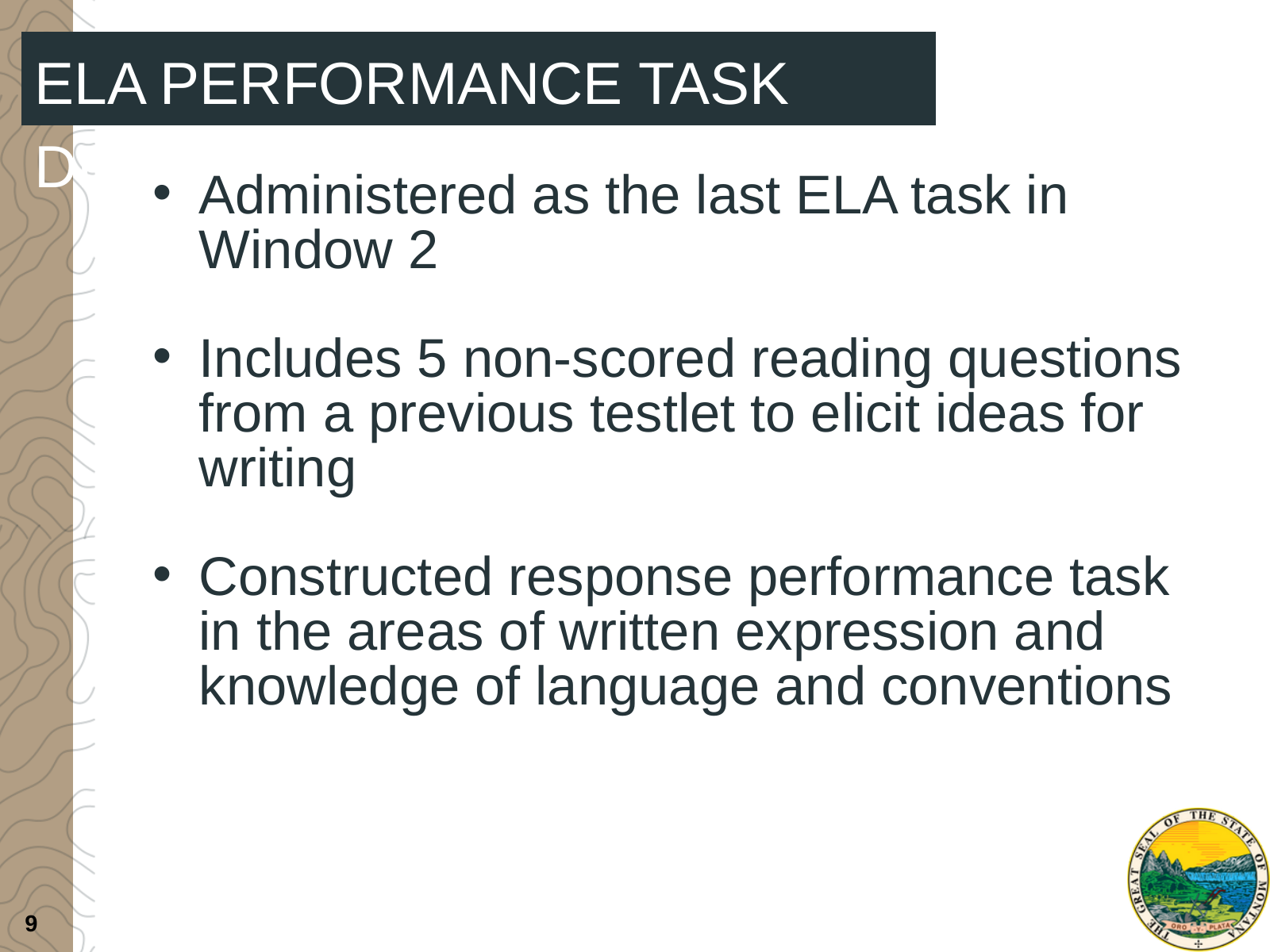

ELA PERFORMANCE TASK DESIGN

Administered as the last ELA task in Window 2

Includes 5 non-scored reading questions from a previous testlet to elicit ideas for writing

Constructed response performance task in the areas of written expression and knowledge of language and conventions

9